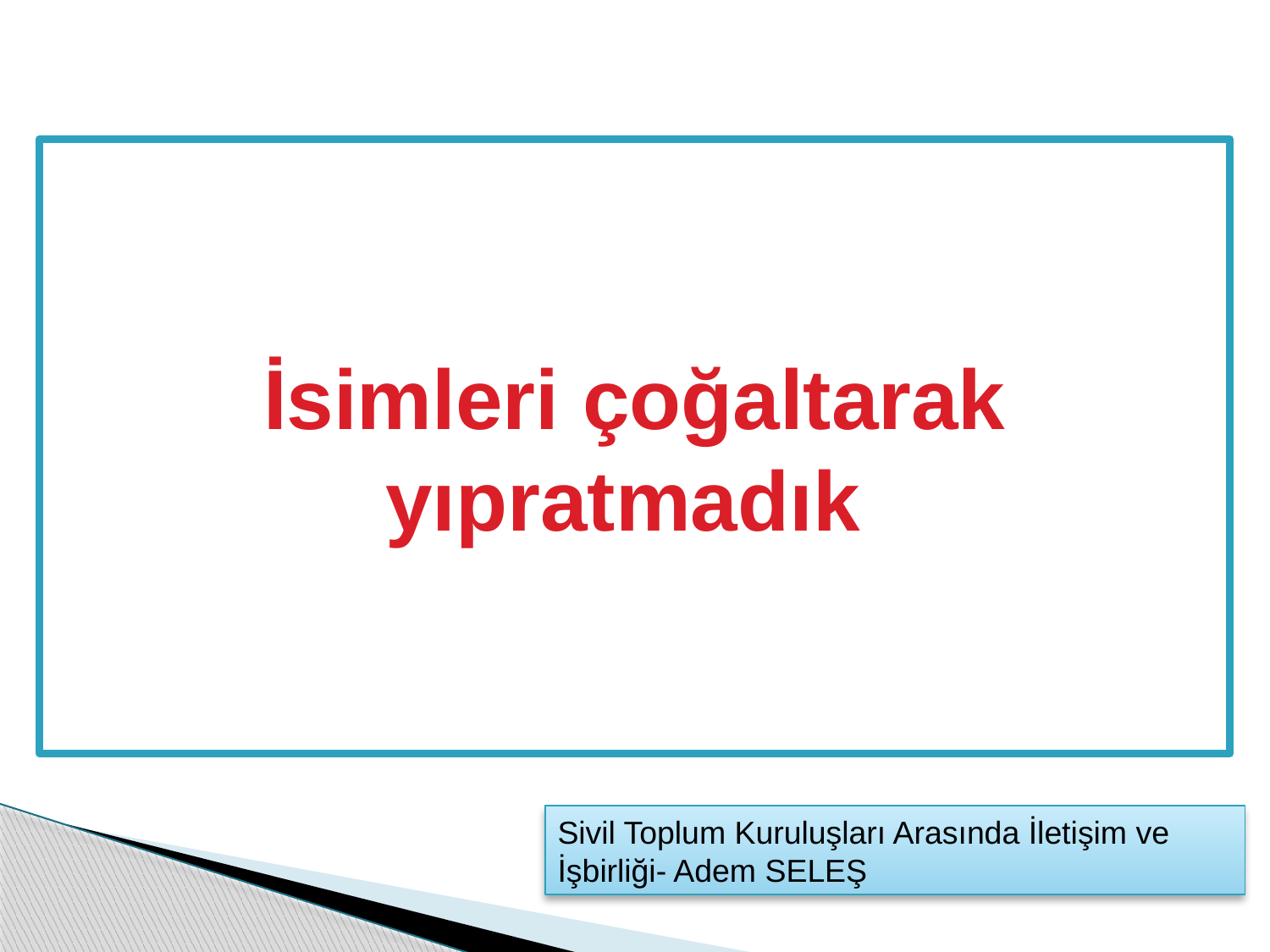

İsimleri çoğaltarak yıpratmadık
Sivil Toplum Kuruluşları Arasında İletişim ve İşbirliği- Adem SELEŞ